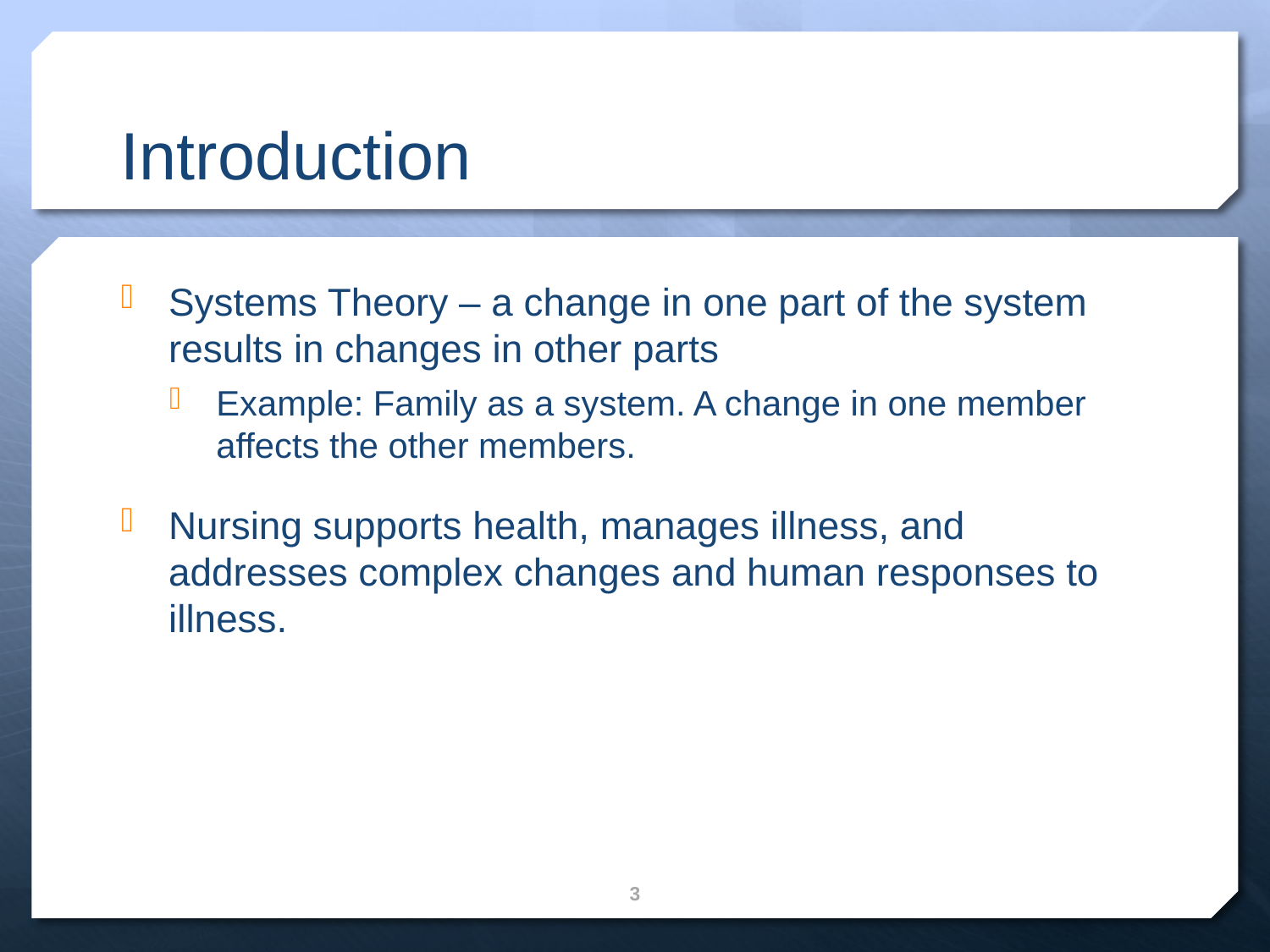

# Introduction
Systems Theory – a change in one part of the system results in changes in other parts
Example: Family as a system. A change in one member affects the other members.
Nursing supports health, manages illness, and addresses complex changes and human responses to illness.
3